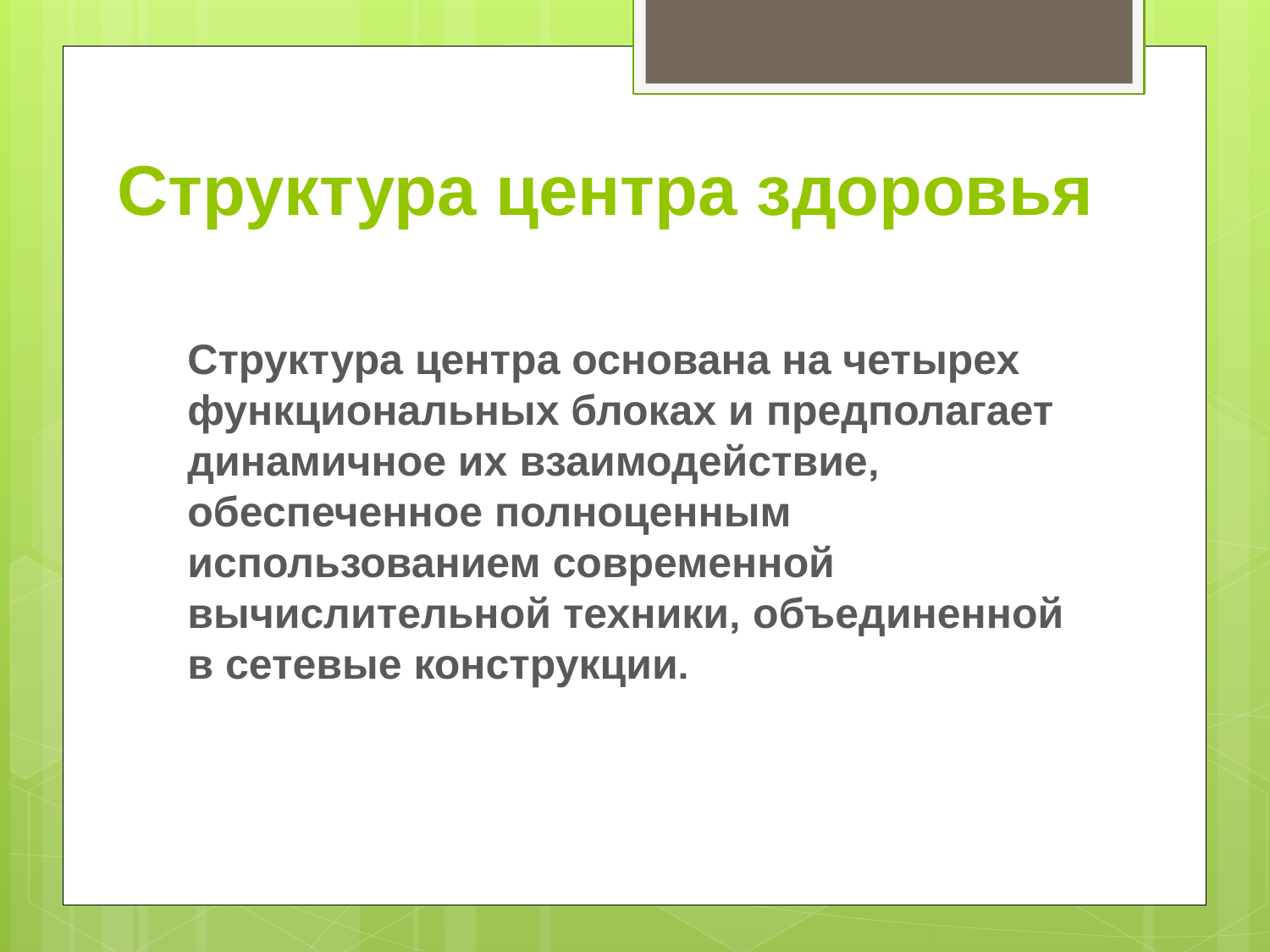

# Структура центра здоровья
Структура центра основана на четырех функциональных блоках и предполагает динамичное их взаимодействие, обеспеченное полноценным использованием современной вычислительной техники, объединенной в сетевые конструкции.